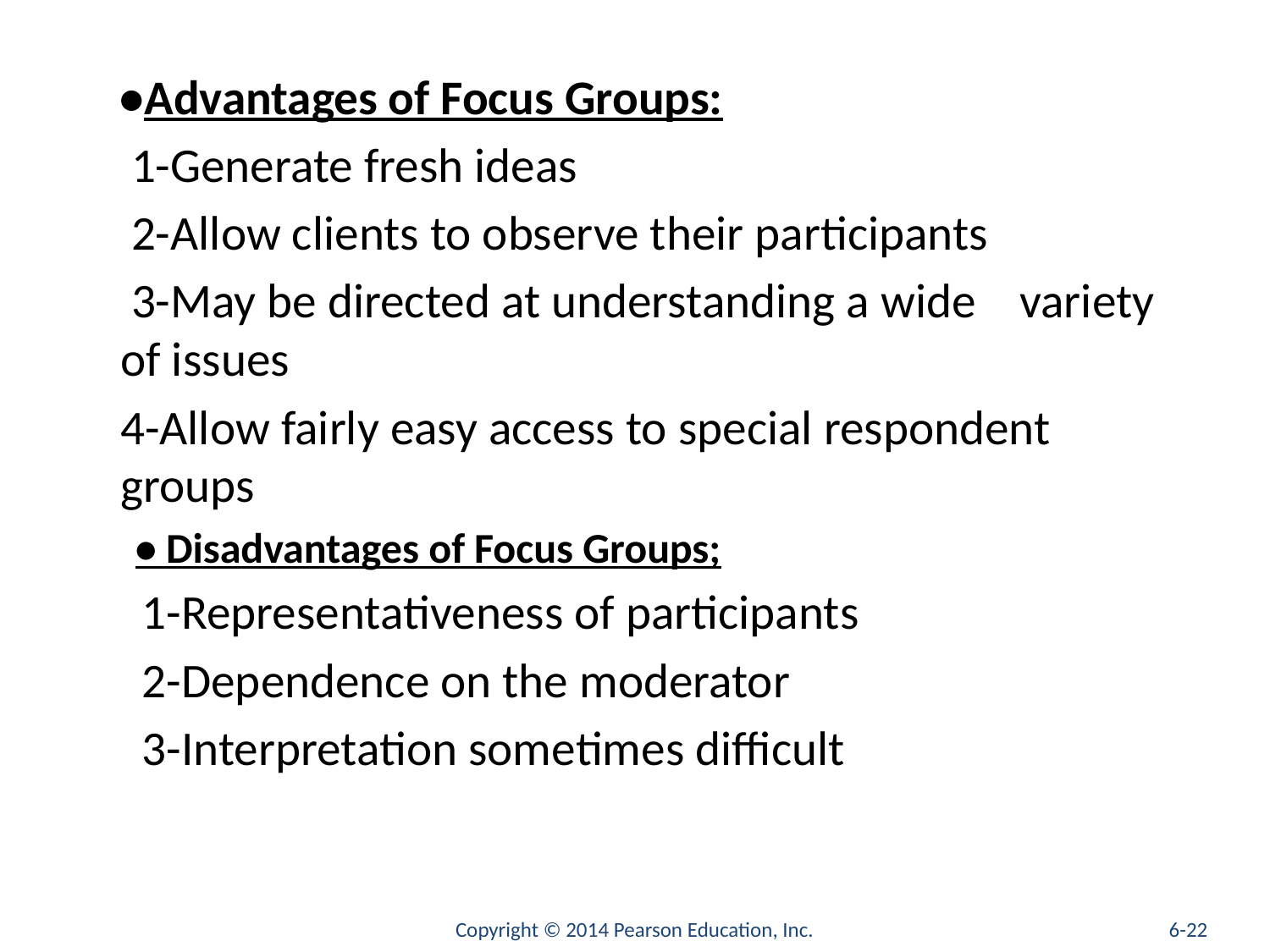

#
    •Advantages of Focus Groups:
     1-Generate fresh ideas
     2-Allow clients to observe their participants
     3-May be directed at understanding a wide    variety of issues
    4-Allow fairly easy access to special respondent groups
• Disadvantages of Focus Groups;
      1-Representativeness of participants
      2-Dependence on the moderator
      3-Interpretation sometimes difficult